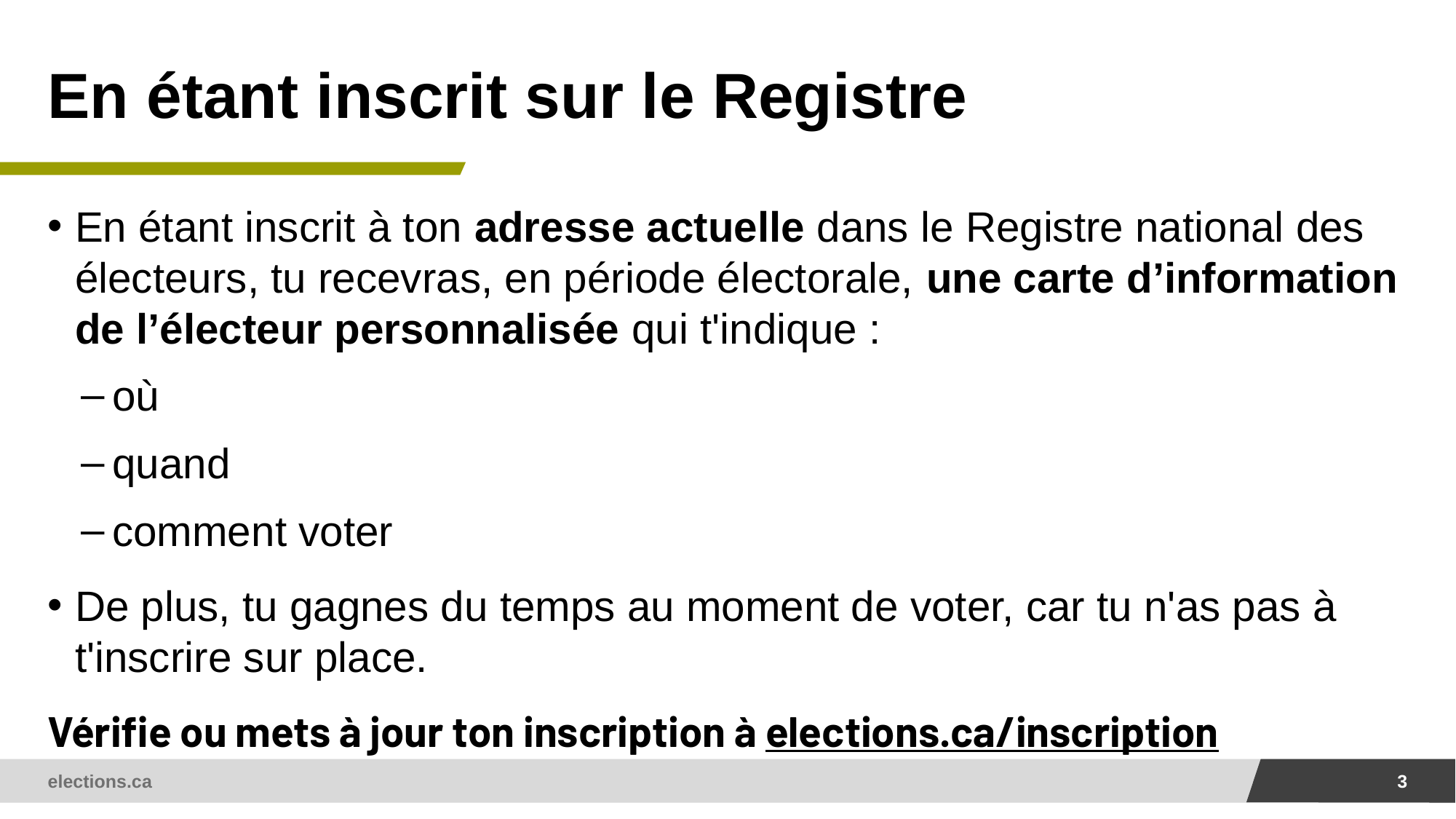

# En étant inscrit sur le Registre
En étant inscrit à ton adresse actuelle dans le Registre national des électeurs, tu recevras, en période électorale, une carte d’information de l’électeur personnalisée qui t'indique :
où
quand
comment voter
De plus, tu gagnes du temps au moment de voter, car tu n'as pas à t'inscrire sur place.
Vérifie ou mets à jour ton inscription à elections.ca/inscription

elections.ca
3